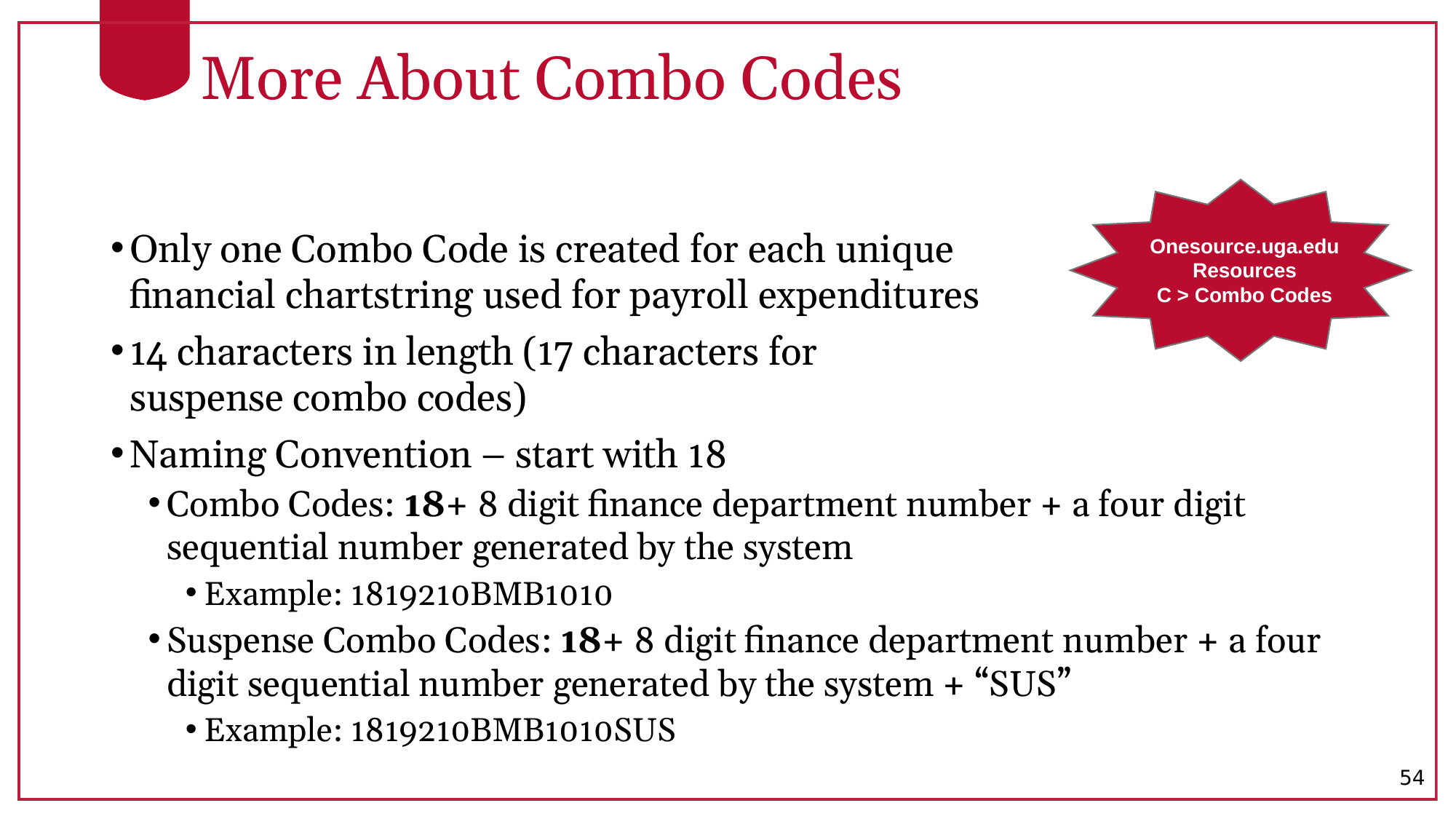

# More About Combo Codes

Only one Combo Code is created for each unique
financial chartstring used for payroll expenditures
14 characters in length (17 characters for
suspense combo codes)
Naming Convention – start with 18
Combo Codes: 18+ 8 digit finance department number + a four digit sequential number generated by the system
Example: 1819210BMB1010
Suspense Combo Codes: 18+ 8 digit finance department number + a four digit sequential number generated by the system + “SUS”
Example: 1819210BMB1010SUS

Onesource.uga.edu
Resources
C > Combo Codes
54